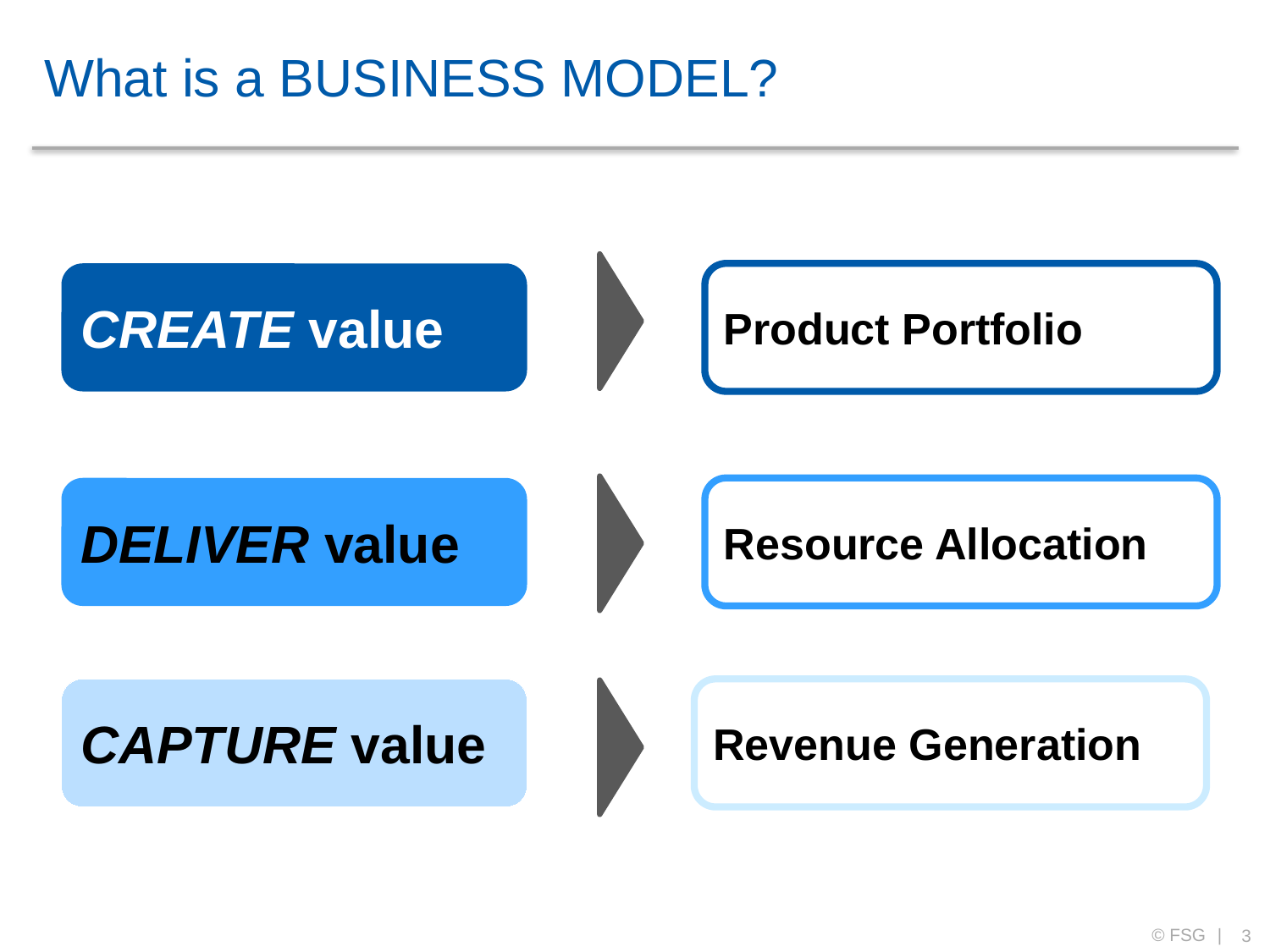

# What is a BUSINESS MODEL?
CREATE value
Product Portfolio

DELIVER value
Resource Allocation

CAPTURE value
Revenue Generation